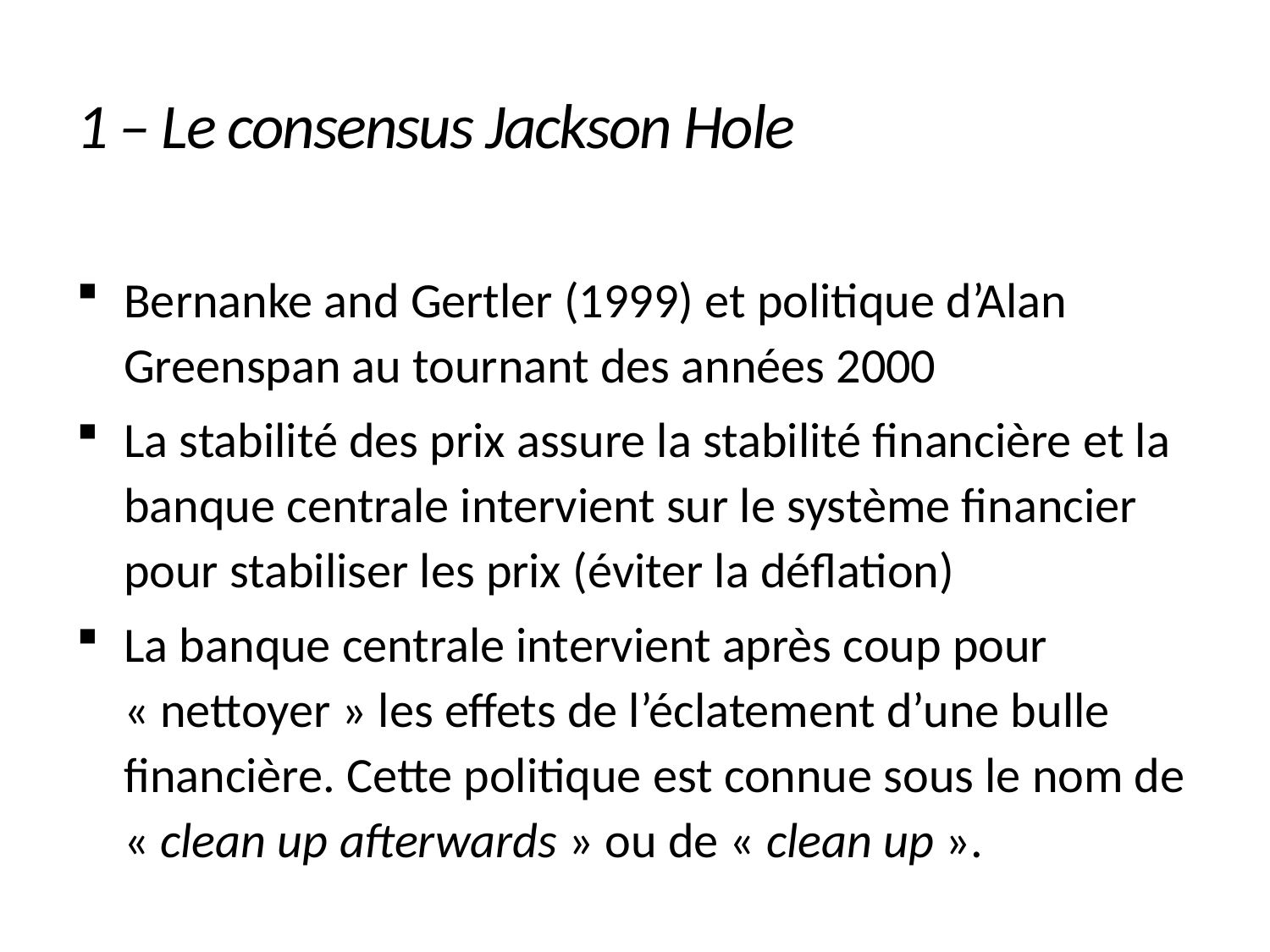

# 1 – Le consensus Jackson Hole

Bernanke and Gertler (1999) et politique d’Alan Greenspan au tournant des années 2000
La stabilité des prix assure la stabilité financière et la banque centrale intervient sur le système financier pour stabiliser les prix (éviter la déflation)
La banque centrale intervient après coup pour « nettoyer » les effets de l’éclatement d’une bulle financière. Cette politique est connue sous le nom de « clean up afterwards » ou de « clean up ».